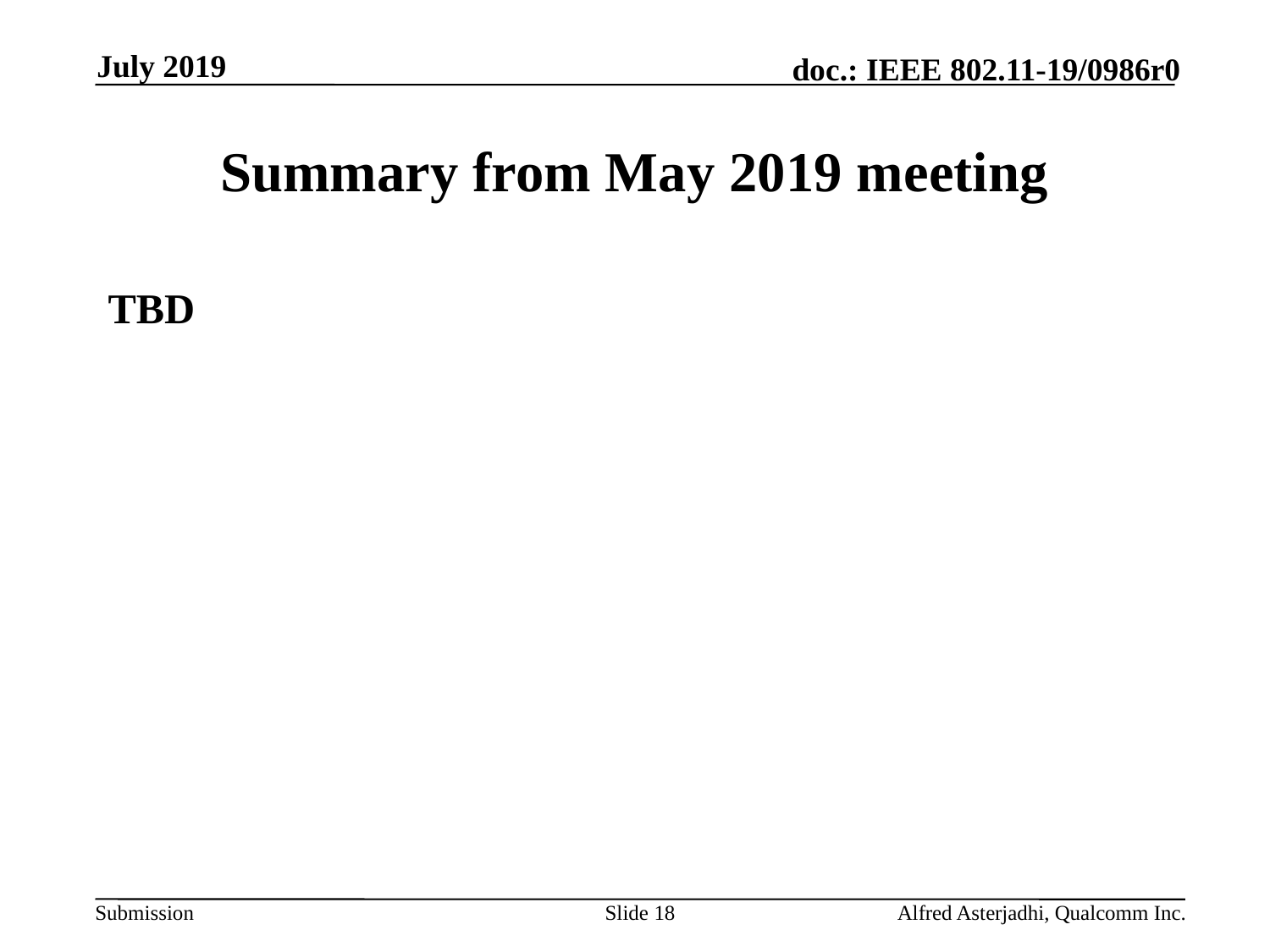

July 2019
# Summary from May 2019 meeting
TBD
Slide 18
Alfred Asterjadhi, Qualcomm Inc.